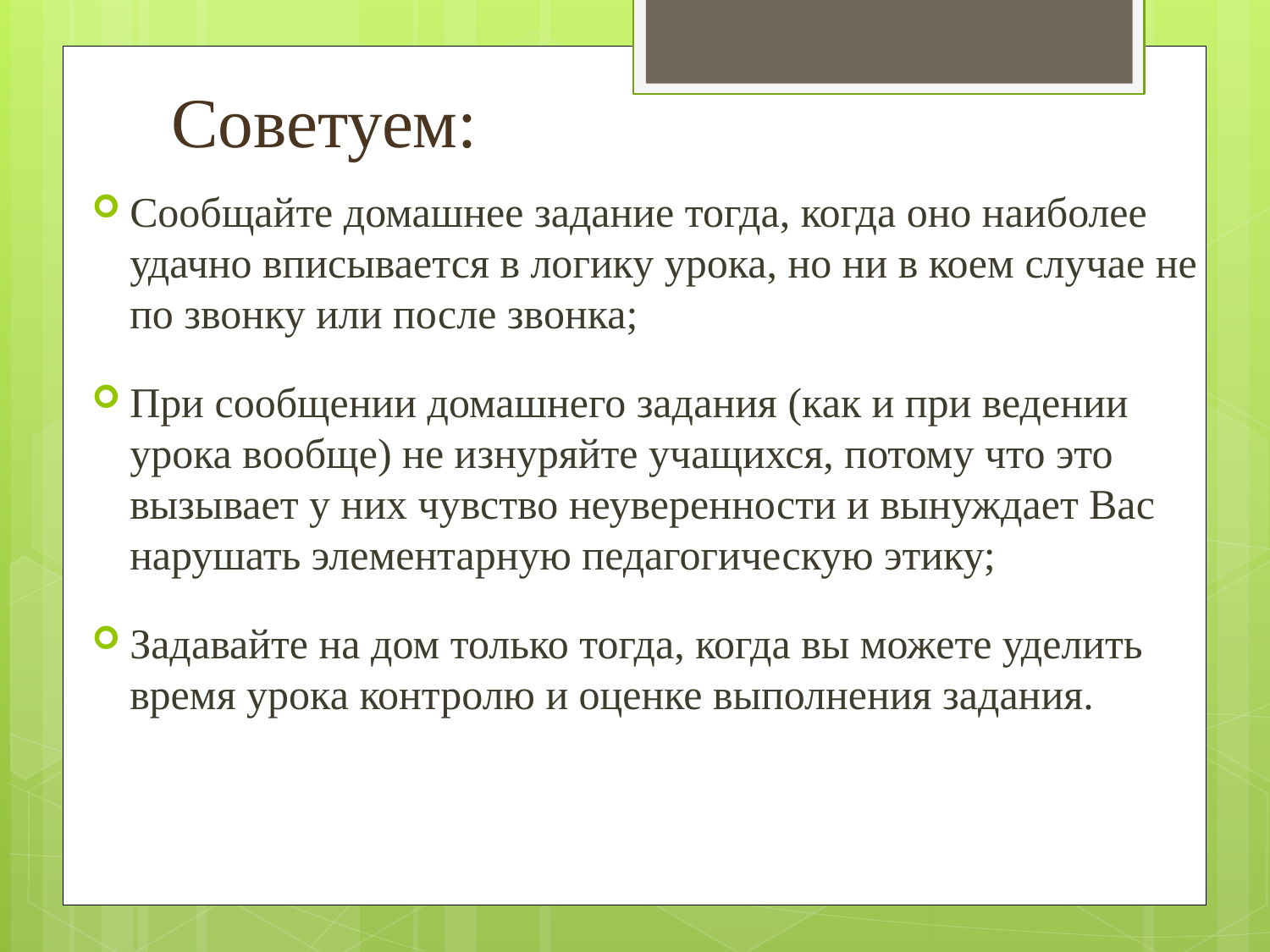

# Советуем:
Сообщайте домашнее задание тогда, когда оно наиболее удачно вписывается в логику урока, но ни в коем случае не по звонку или после звонка;

При сообщении домашнего задания (как и при ведении урока вообще) не изнуряйте учащихся, потому что это вызывает у них чувство неуверенности и вынуждает Вас нарушать элементарную педагогическую этику;

Задавайте на дом только тогда, когда вы можете уделить время урока контролю и оценке выполнения задания.